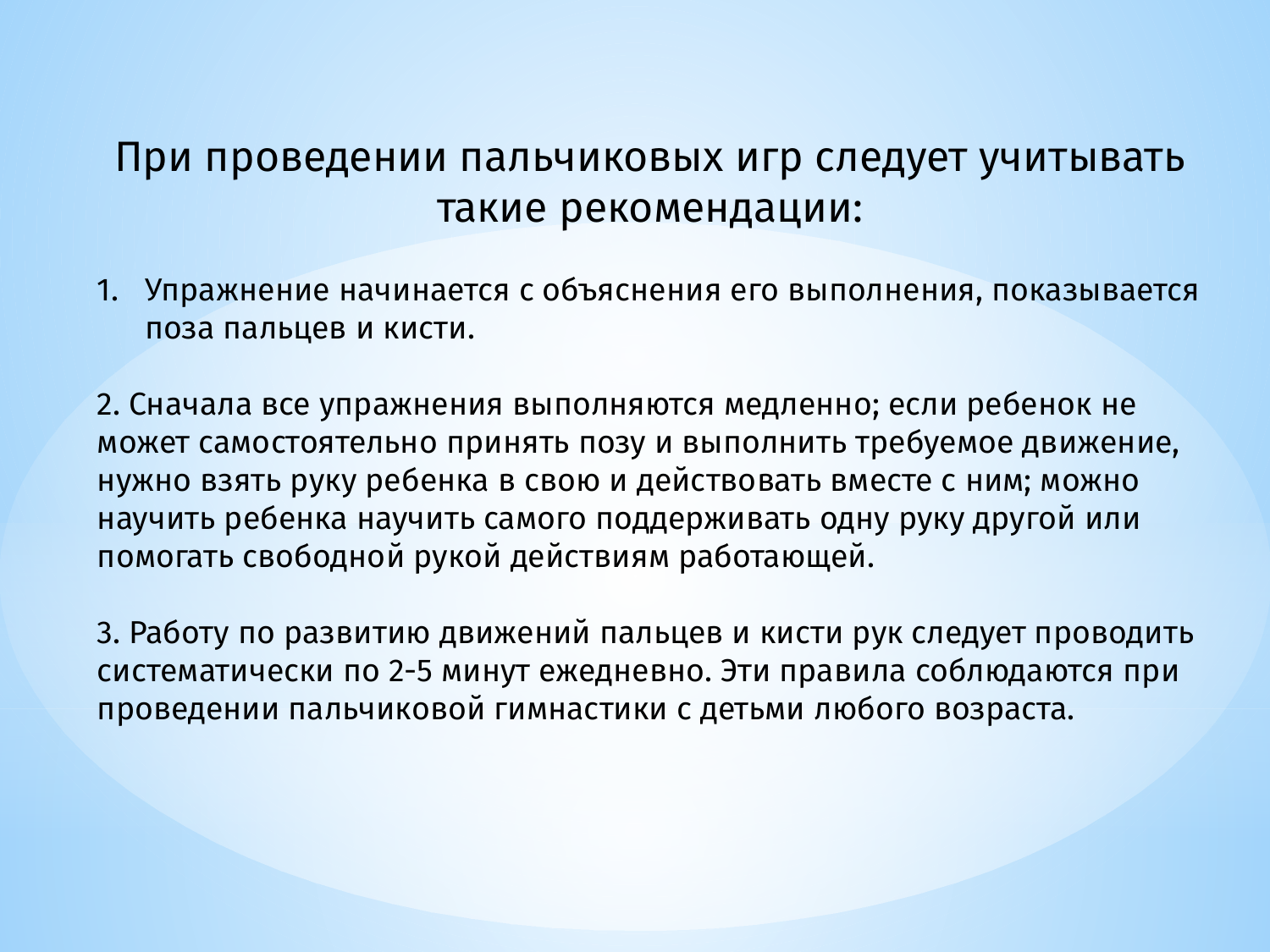

При проведении пальчиковых игр следует учитывать такие рекомендации:

Упражнение начинается с объяснения его выполнения, показывается поза пальцев и кисти.

2. Сначала все упражнения выполняются медленно; если ребенок не может самостоятельно принять позу и выполнить требуемое движение, нужно взять руку ребенка в свою и действовать вместе с ним; можно научить ребенка научить самого поддерживать одну руку другой или помогать свободной рукой действиям работающей.

3. Работу по развитию движений пальцев и кисти рук следует проводить систематически по 2-5 минут ежедневно. Эти правила соблюдаются при проведении пальчиковой гимнастики с детьми любого возраста.